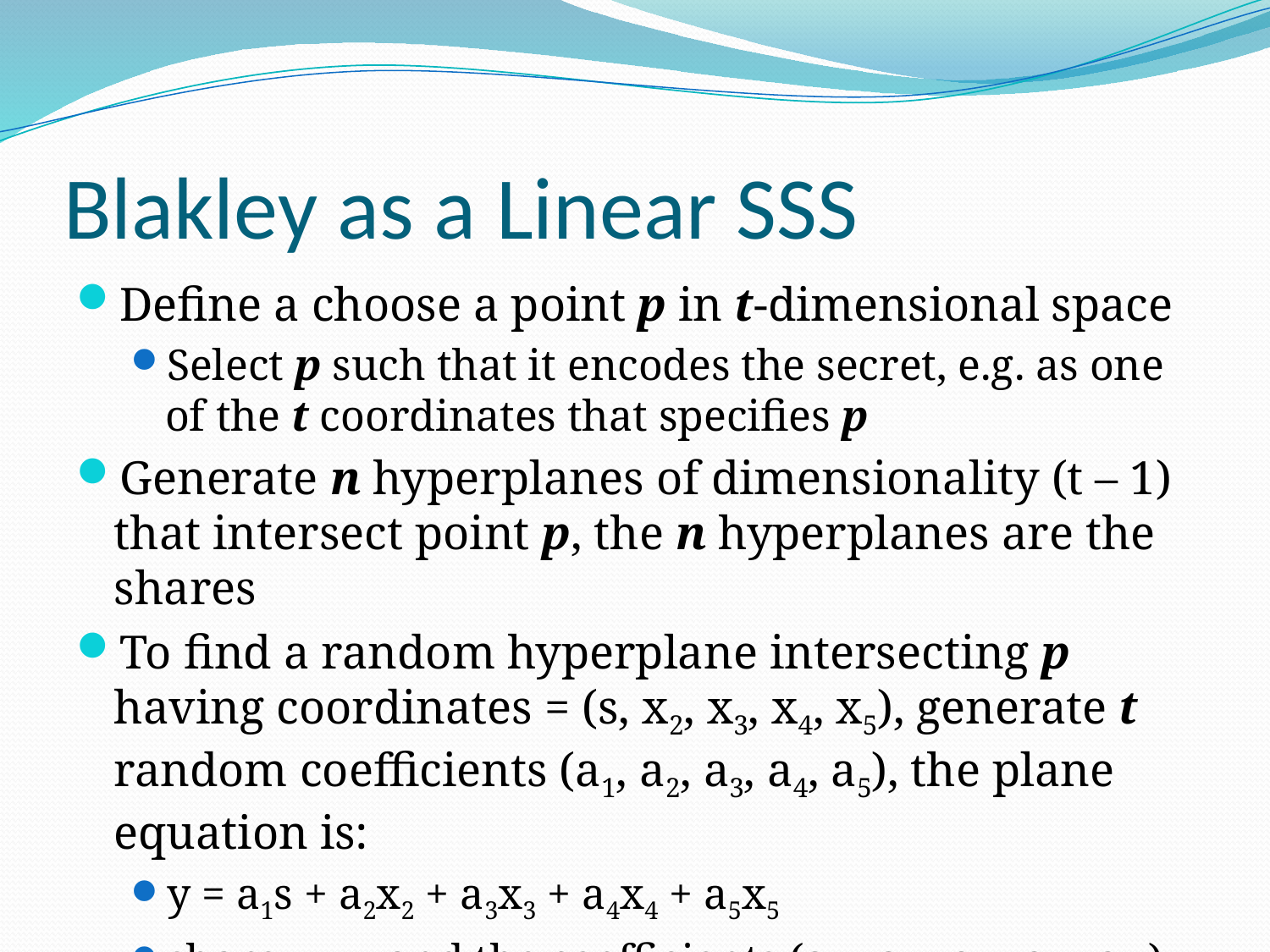

# Blakley as a Linear SSS
Define a choose a point p in t-dimensional space
Select p such that it encodes the secret, e.g. as one of the t coordinates that specifies p
Generate n hyperplanes of dimensionality (t – 1) that intersect point p, the n hyperplanes are the shares
To find a random hyperplane intersecting p having coordinates = (s, x2, x3, x4, x5), generate t random coefficients (a1, a2, a3, a4, a5), the plane equation is:
y = a1s + a2x2 + a3x3 + a4x4 + a5x5
sharei = yi  and the coefficients (ai,1, ai,2, ai,3, ai,4, ai,5)